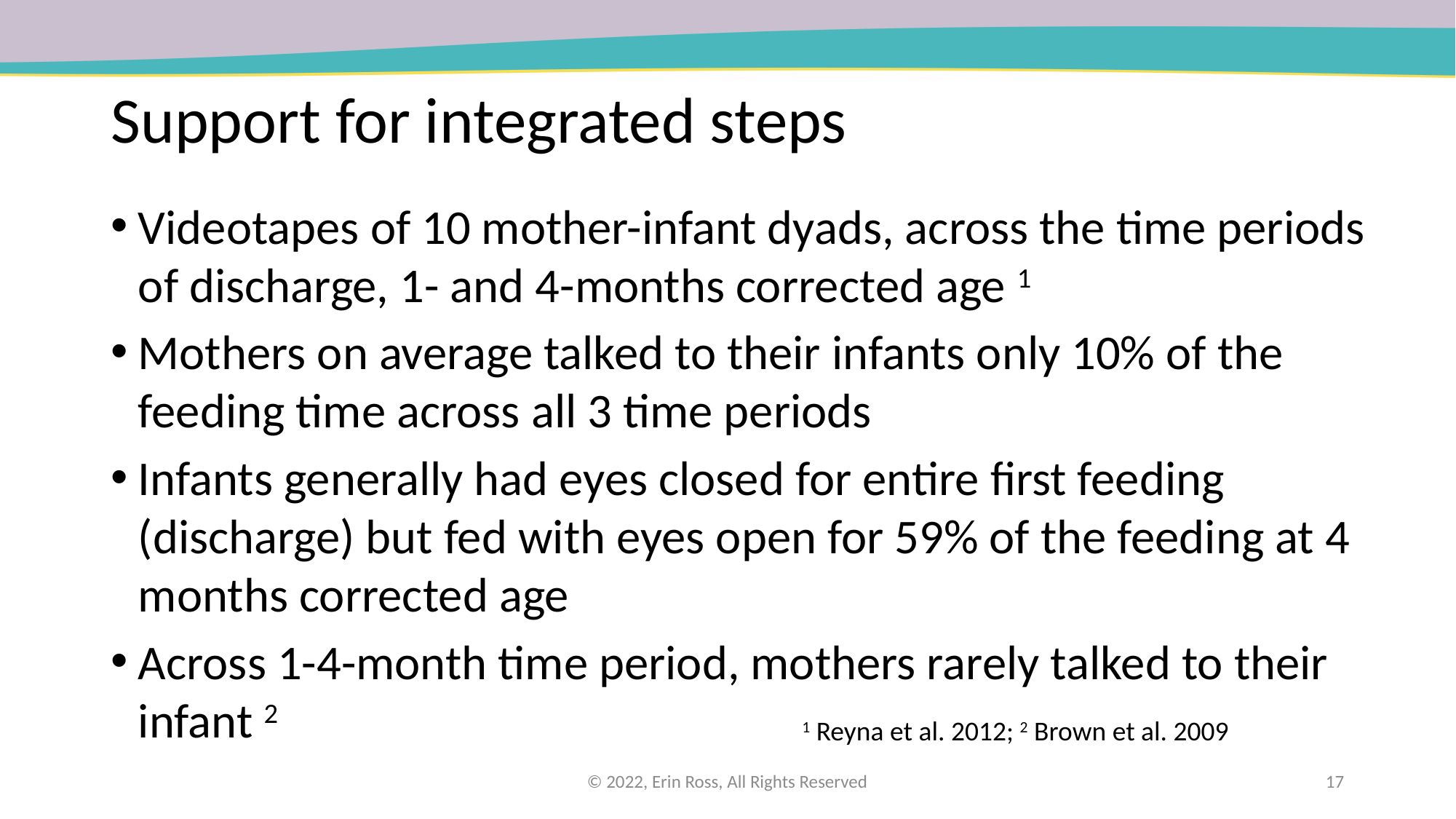

# Support for integrated steps
Videotapes of 10 mother-infant dyads, across the time periods of discharge, 1- and 4-months corrected age 1
Mothers on average talked to their infants only 10% of the feeding time across all 3 time periods
Infants generally had eyes closed for entire first feeding (discharge) but fed with eyes open for 59% of the feeding at 4 months corrected age
Across 1-4-month time period, mothers rarely talked to their infant 2
1 Reyna et al. 2012; 2 Brown et al. 2009
© 2022, Erin Ross, All Rights Reserved
17